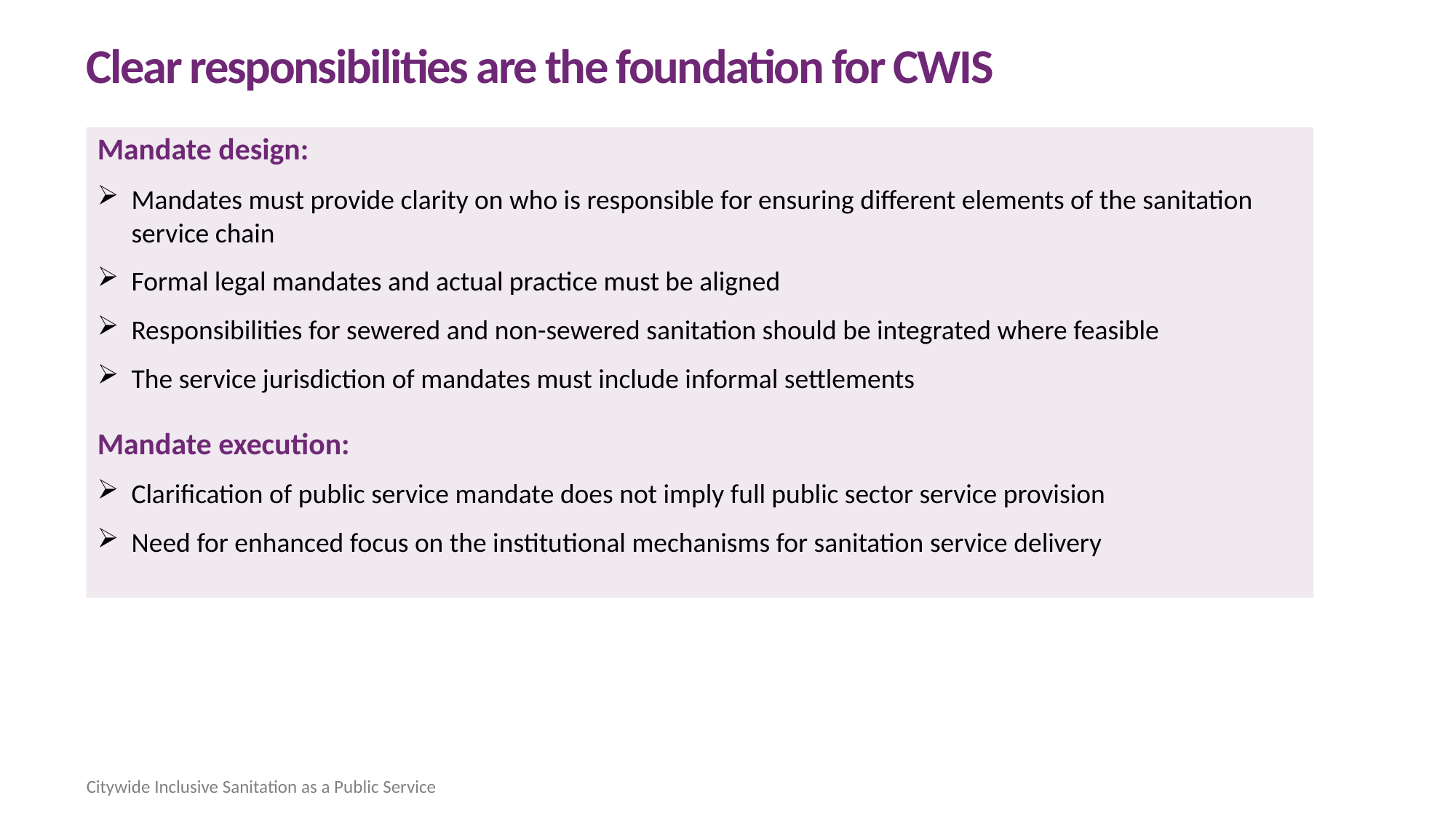

Clear responsibilities are the foundation for CWIS
Mandate design:
Mandates must provide clarity on who is responsible for ensuring different elements of the sanitation service chain
Formal legal mandates and actual practice must be aligned
Responsibilities for sewered and non-sewered sanitation should be integrated where feasible
The service jurisdiction of mandates must include informal settlements
Mandate execution:
Clarification of public service mandate does not imply full public sector service provision
Need for enhanced focus on the institutional mechanisms for sanitation service delivery